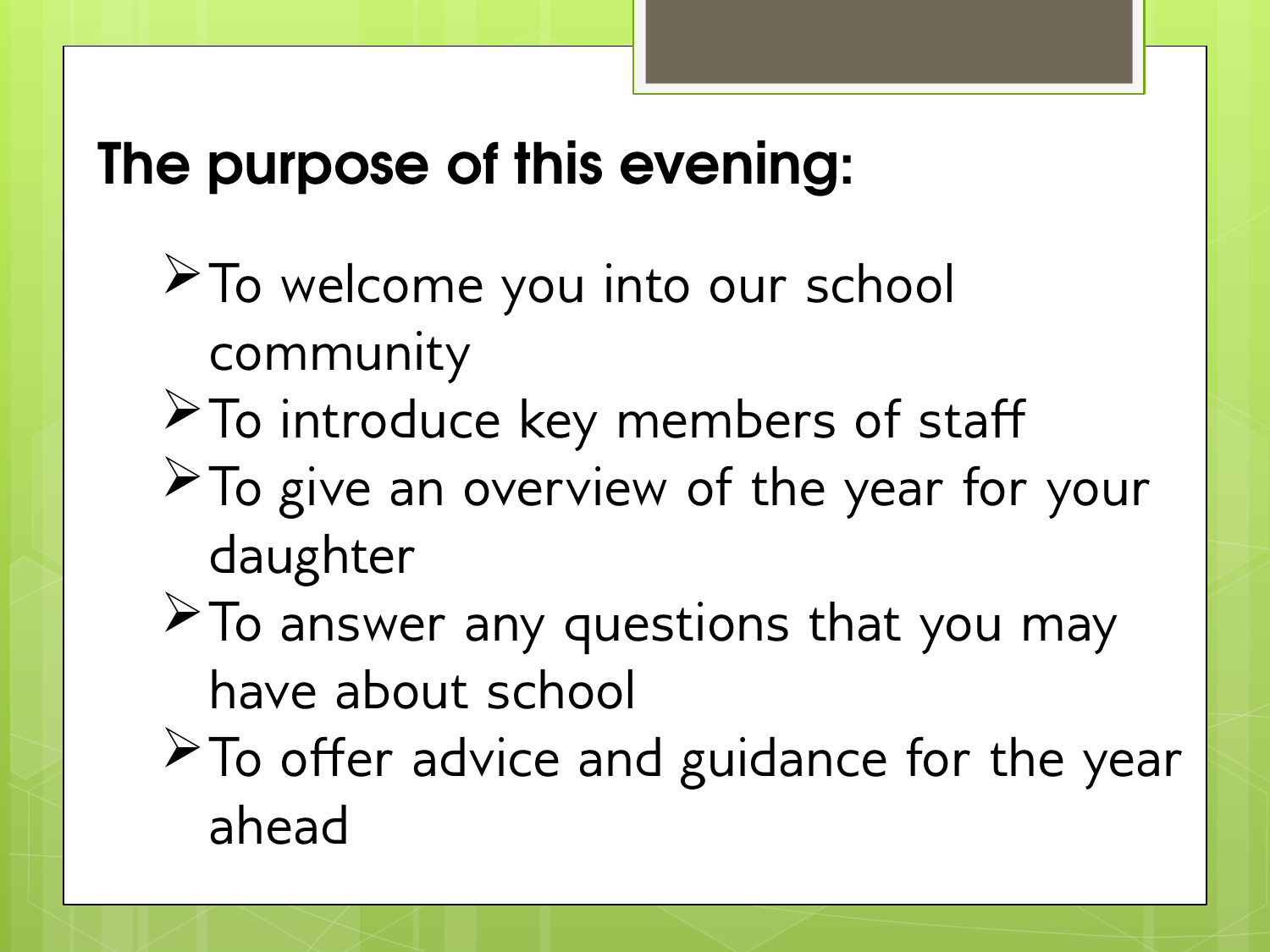

The purpose of this evening:

To welcome you into our school community
To introduce key members of staff
To give an overview of the year for your daughter
To answer any questions that you may have about school
To offer advice and guidance for the year ahead